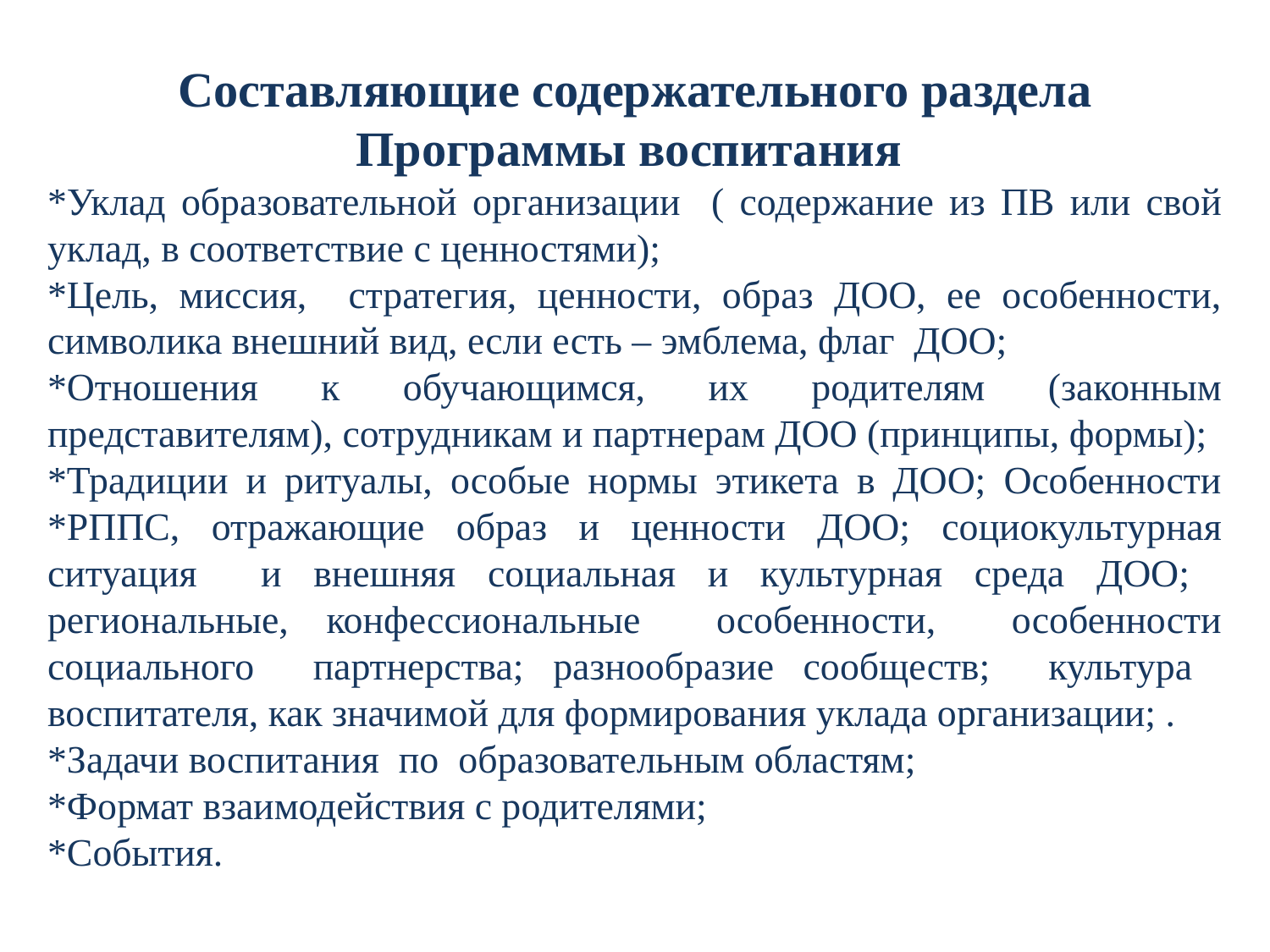

Составляющие содержательного раздела Программы воспитания
*Уклад образовательной организации  ( содержание из ПВ или свой уклад, в соответствие с ценностями);
*Цель, миссия,  стратегия, ценности, образ ДОО, ее особенности, символика внешний вид, если есть – эмблема, флаг  ДОО;
*Отношения к обучающимся, их родителям (законным представителям), сотрудникам и партнерам ДОО (принципы, формы);
*Традиции и ритуалы, особые нормы этикета в ДОО; Особенности *РППС, отражающие образ и ценности ДОО; социокультурная ситуация  и внешняя социальная и культурная среда ДОО;  региональные, конфессиональные  особенности,  особенности социального  партнерства; разнообразие сообществ;  культура  воспитателя, как значимой для формирования уклада организации; .
*Задачи воспитания  по  образовательным областям;
*Формат взаимодействия с родителями;
*События.